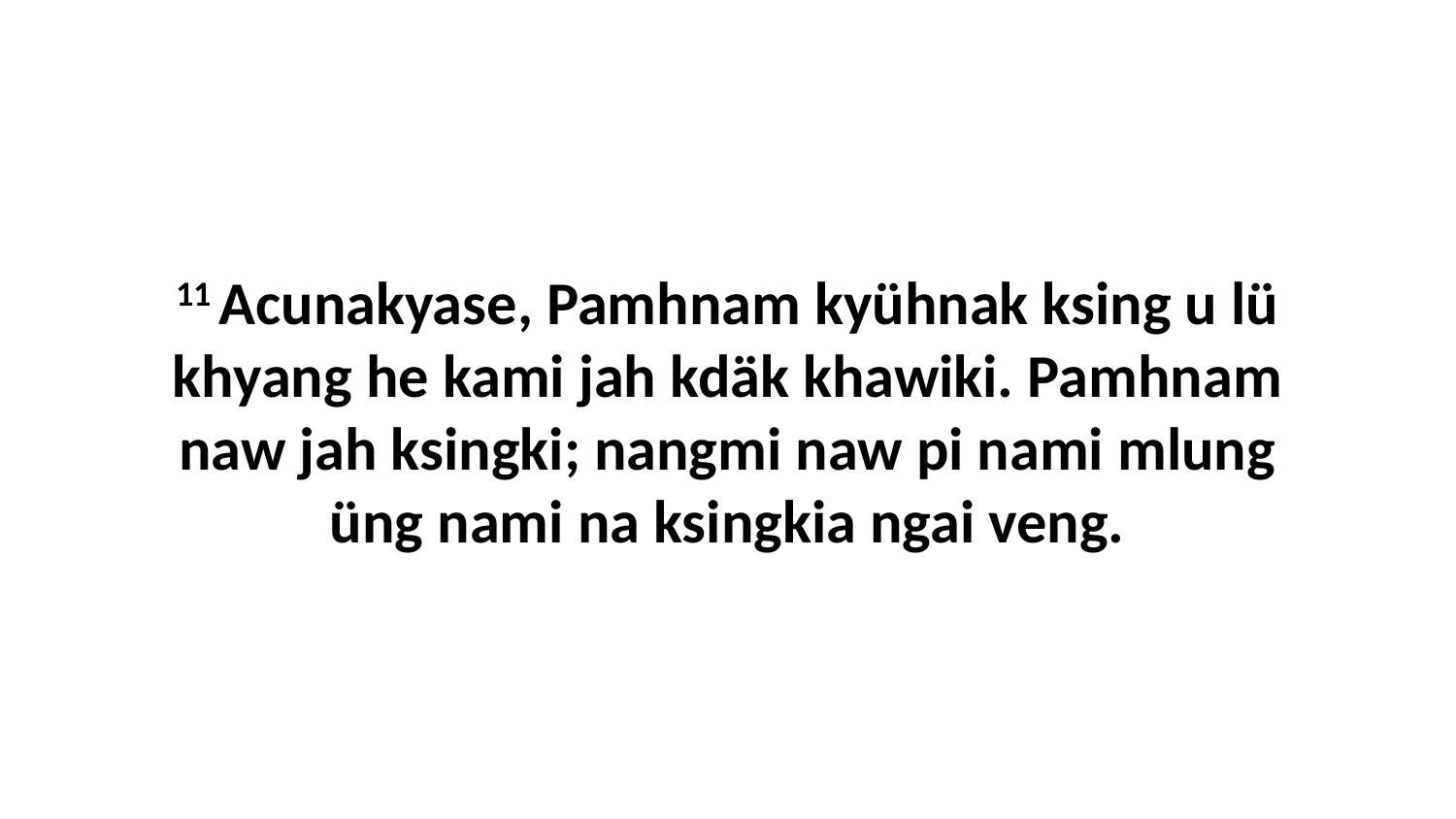

11 Acunakyase, Pamhnam kyühnak ksing u lü khyang he kami jah kdäk khawiki. Pamhnam naw jah ksingki; nangmi naw pi nami mlung üng nami na ksingkia ngai veng.